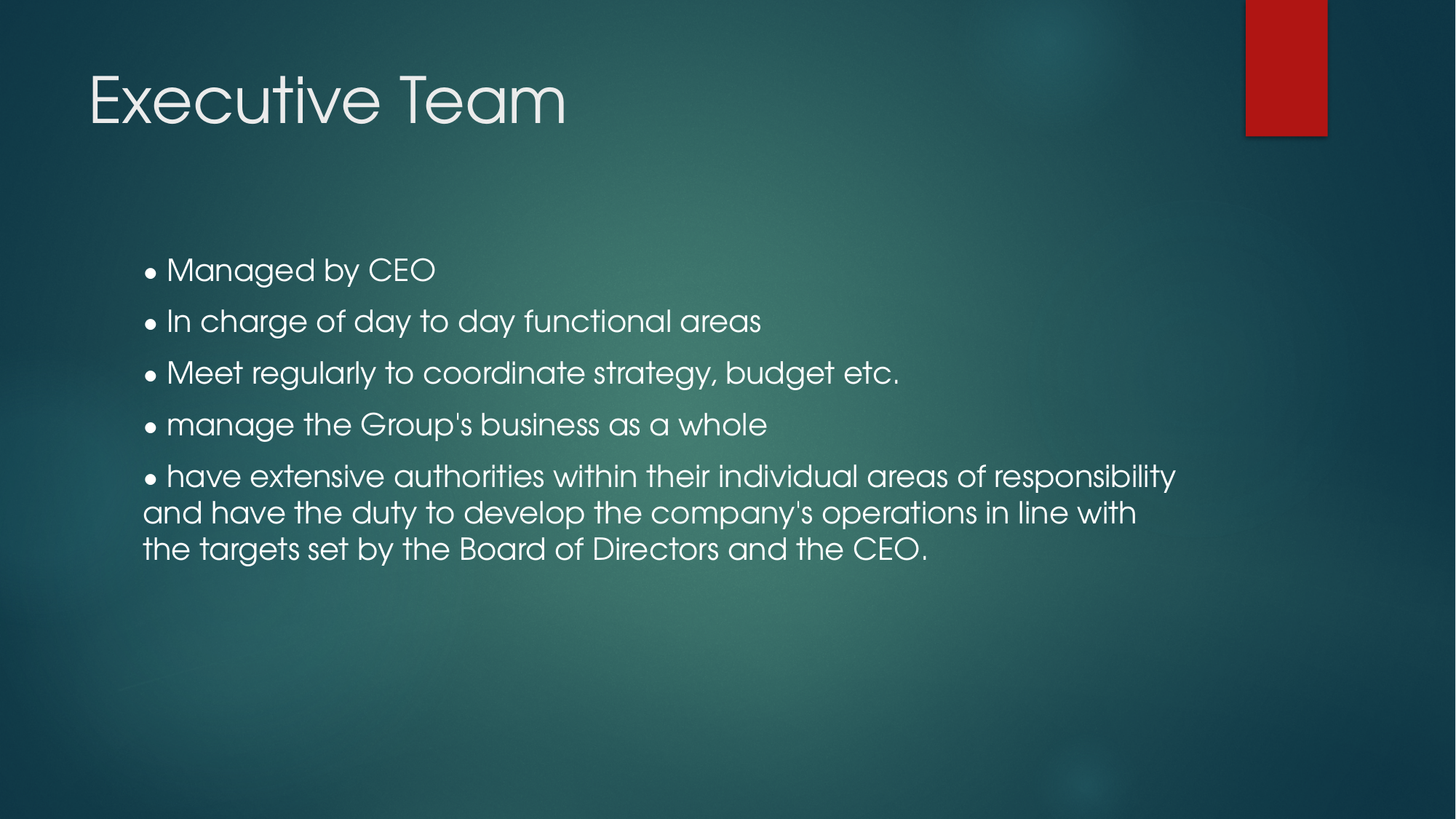

# Executive Team
• Managed by CEO
• In charge of day to day functional areas
• Meet regularly to coordinate strategy, budget etc.
• manage the Group's business as a whole
• have extensive authorities within their individual areas of responsibility and have the duty to develop the company's operations in line with the targets set by the Board of Directors and the CEO.